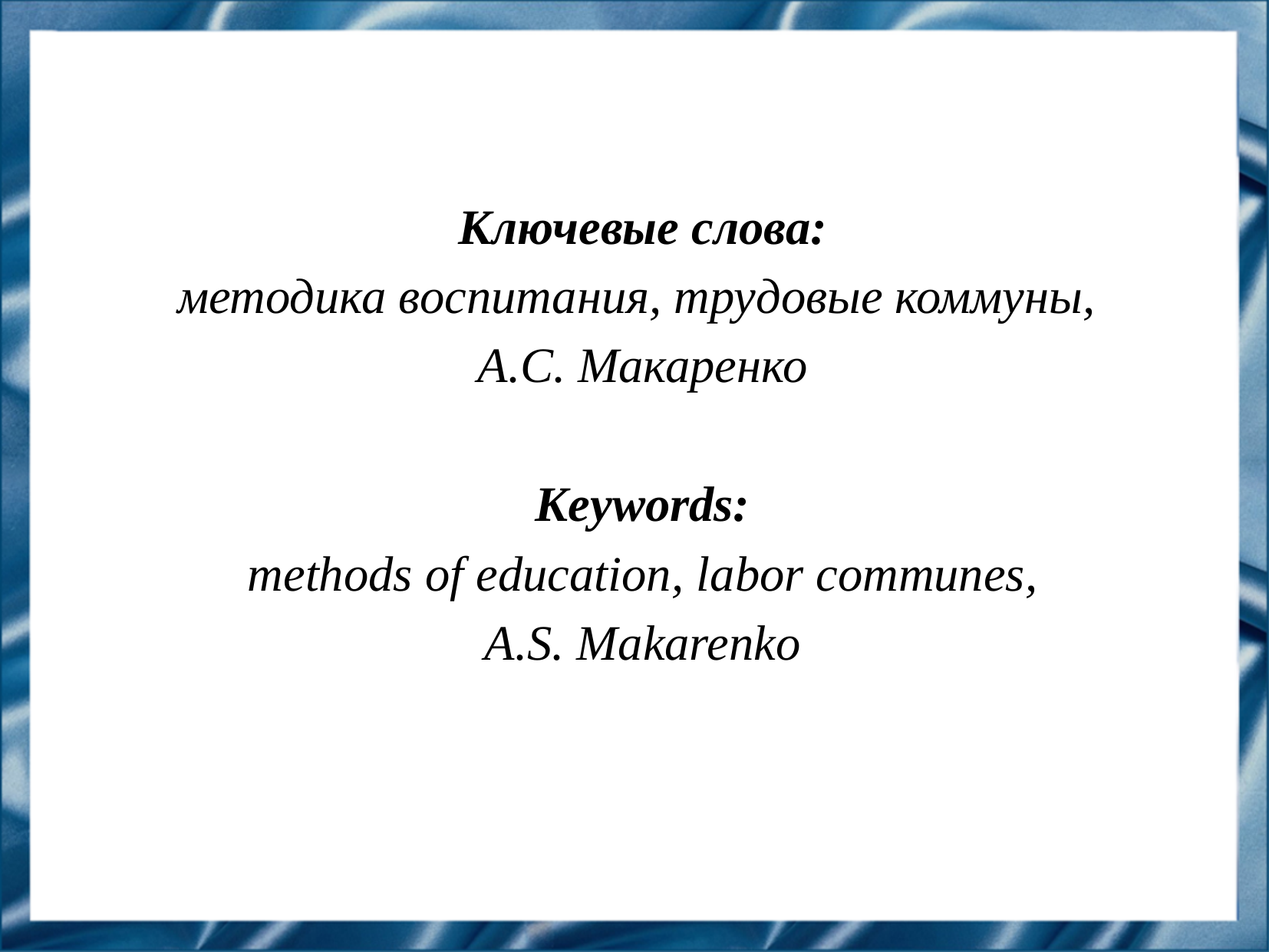

Ключевые слова:
методика воспитания, трудовые коммуны,
А.С. Макаренко

Keywords:
methods of education, labor communes,
A.S. Makarenko